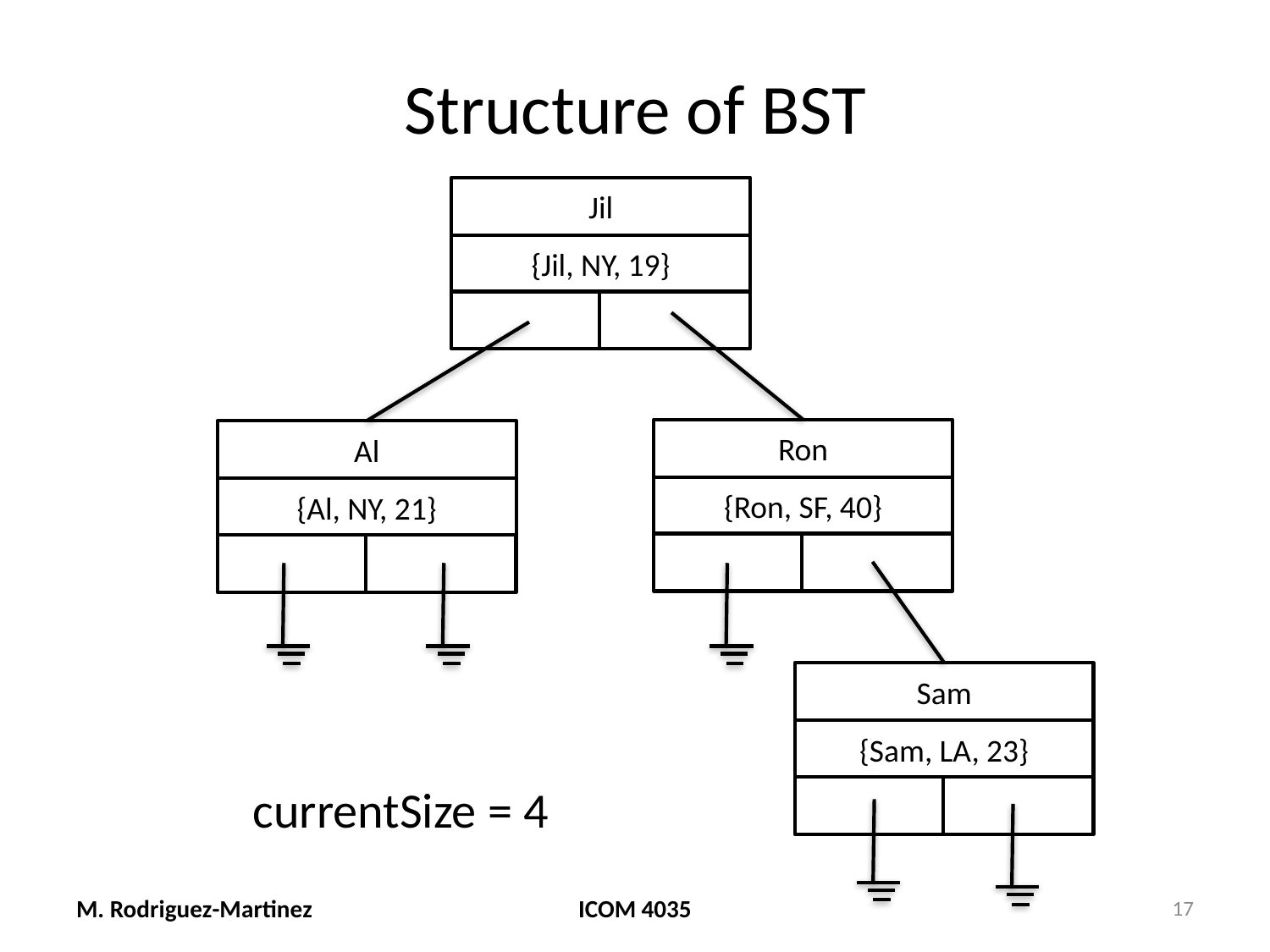

# Structure of BST
Jil
{Jil, NY, 19}

Ron
Al
{Ron, SF, 40}
{Al, NY, 21}

Sam
{Sam, LA, 23}
currentSize = 4

M. Rodriguez-Martinez
ICOM 4035
17